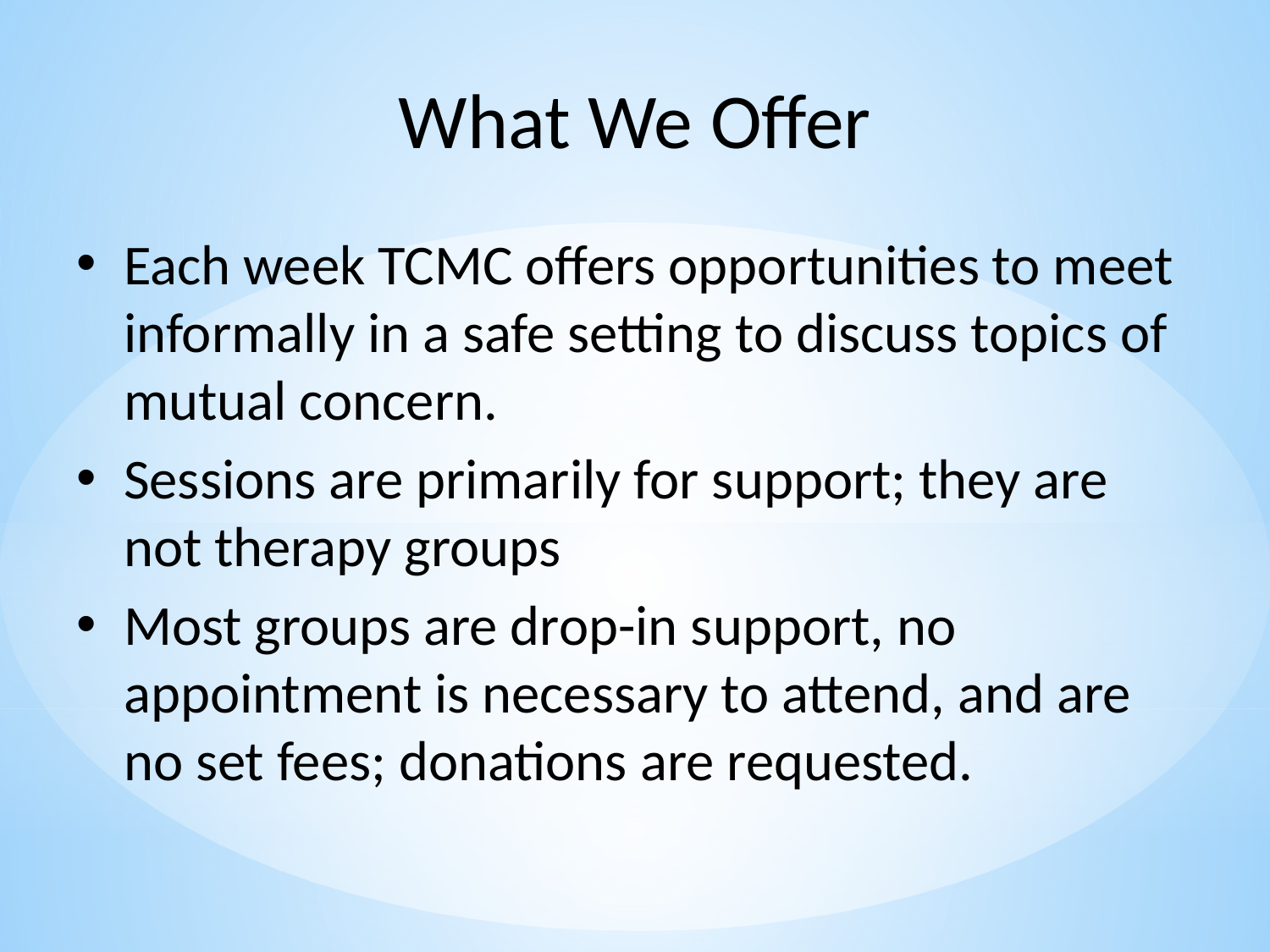

What We Offer
Each week TCMC offers opportunities to meet informally in a safe setting to discuss topics of mutual concern.
Sessions are primarily for support; they are not therapy groups
Most groups are drop-in support, no appointment is necessary to attend, and are no set fees; donations are requested.